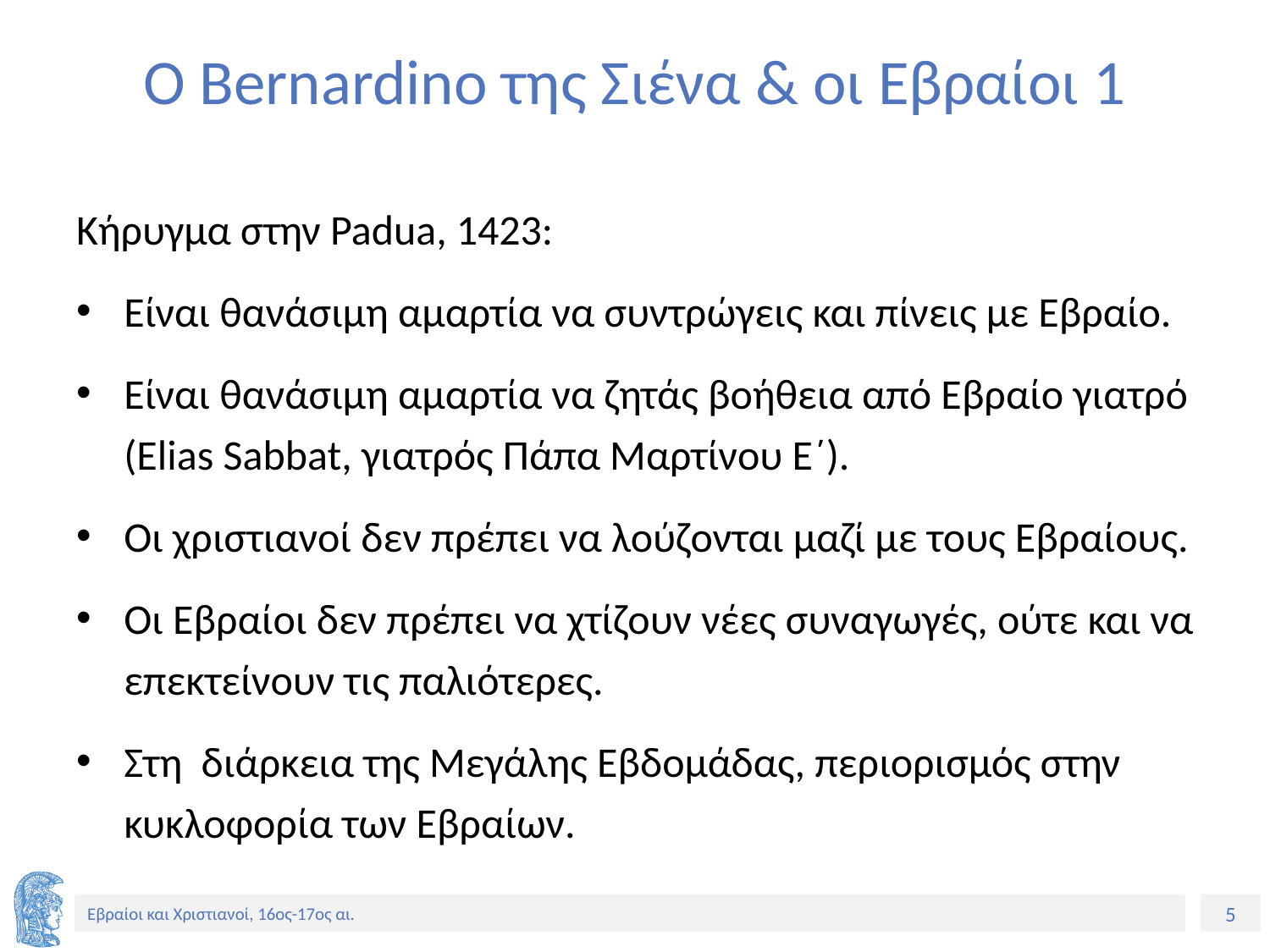

# O Bernardino της Σιένα & οι Εβραίοι 1
Κήρυγμα στην Padua, 1423:
Είναι θανάσιμη αμαρτία να συντρώγεις και πίνεις με Εβραίο.
Είναι θανάσιμη αμαρτία να ζητάς βοήθεια από Εβραίο γιατρό (Elias Sabbat, γιατρός Πάπα Μαρτίνου Ε΄).
Οι χριστιανοί δεν πρέπει να λούζονται μαζί με τους Εβραίους.
Οι Εβραίοι δεν πρέπει να χτίζουν νέες συναγωγές, ούτε και να επεκτείνουν τις παλιότερες.
Στη  διάρκεια της Μεγάλης Εβδομάδας, περιορισμός στην κυκλοφορία των Εβραίων.